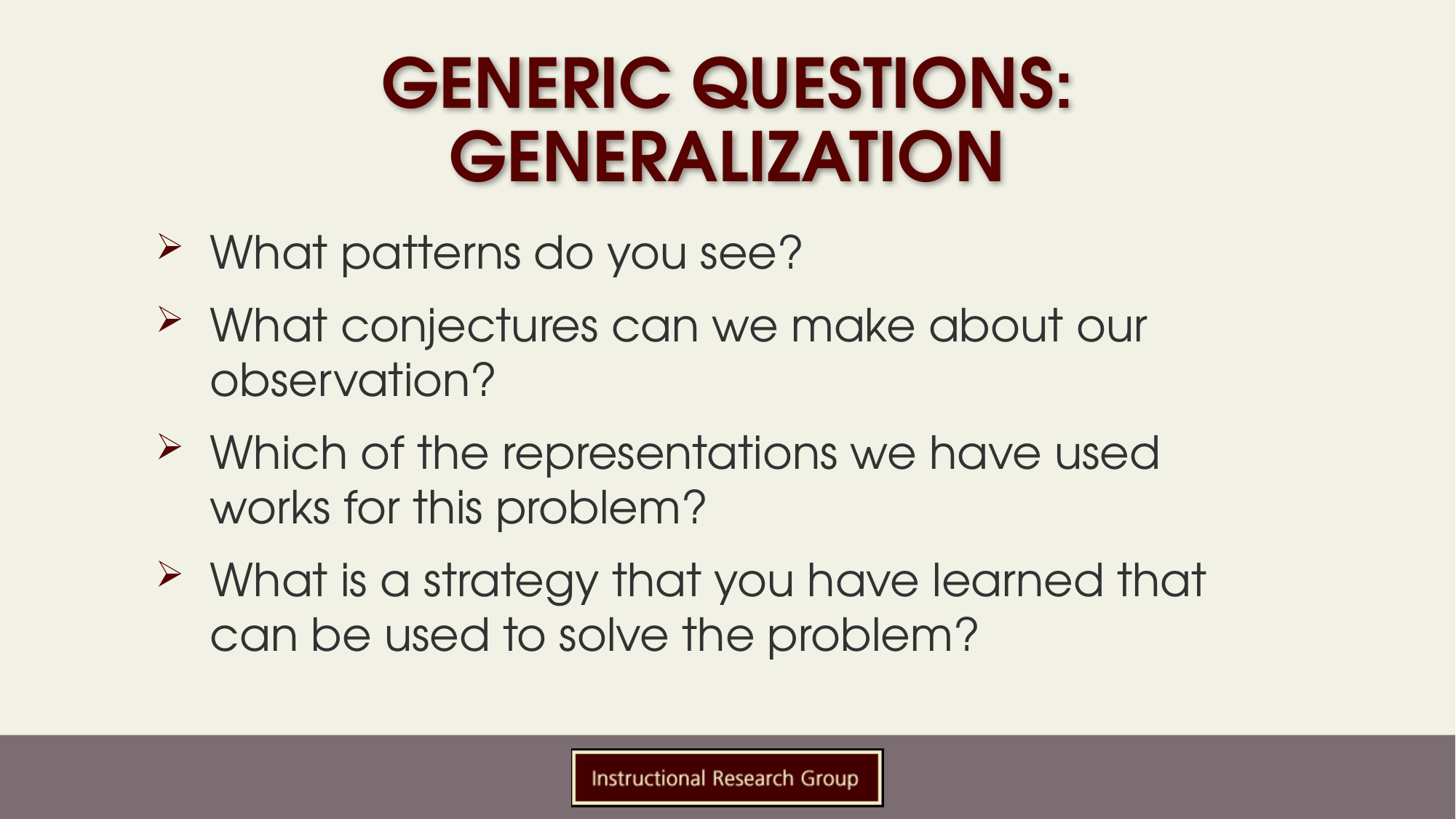

# Generic Questions: Generalization
What patterns do you see?
What conjectures can we make about our observation?
Which of the representations we have used works for this problem?
What is a strategy that you have learned that can be used to solve the problem?